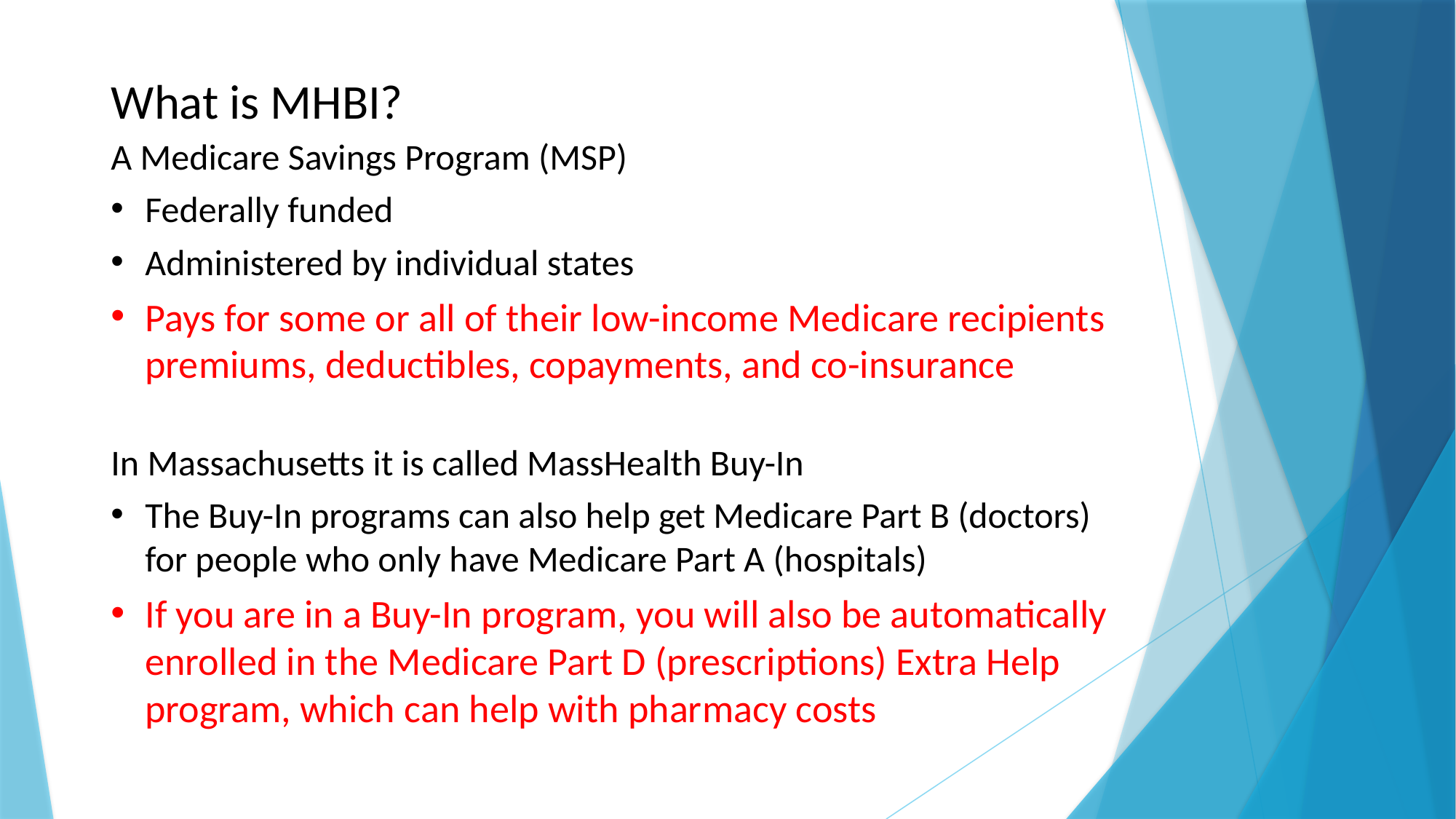

What is MHBI?
A Medicare Savings Program (MSP)
Federally funded
Administered by individual states
Pays for some or all of their low-income Medicare recipients premiums, deductibles, copayments, and co-insurance

In Massachusetts it is called MassHealth Buy-In
The Buy-In programs can also help get Medicare Part B (doctors) for people who only have Medicare Part A (hospitals)
If you are in a Buy-In program, you will also be automatically enrolled in the Medicare Part D (prescriptions) Extra Help program, which can help with pharmacy costs